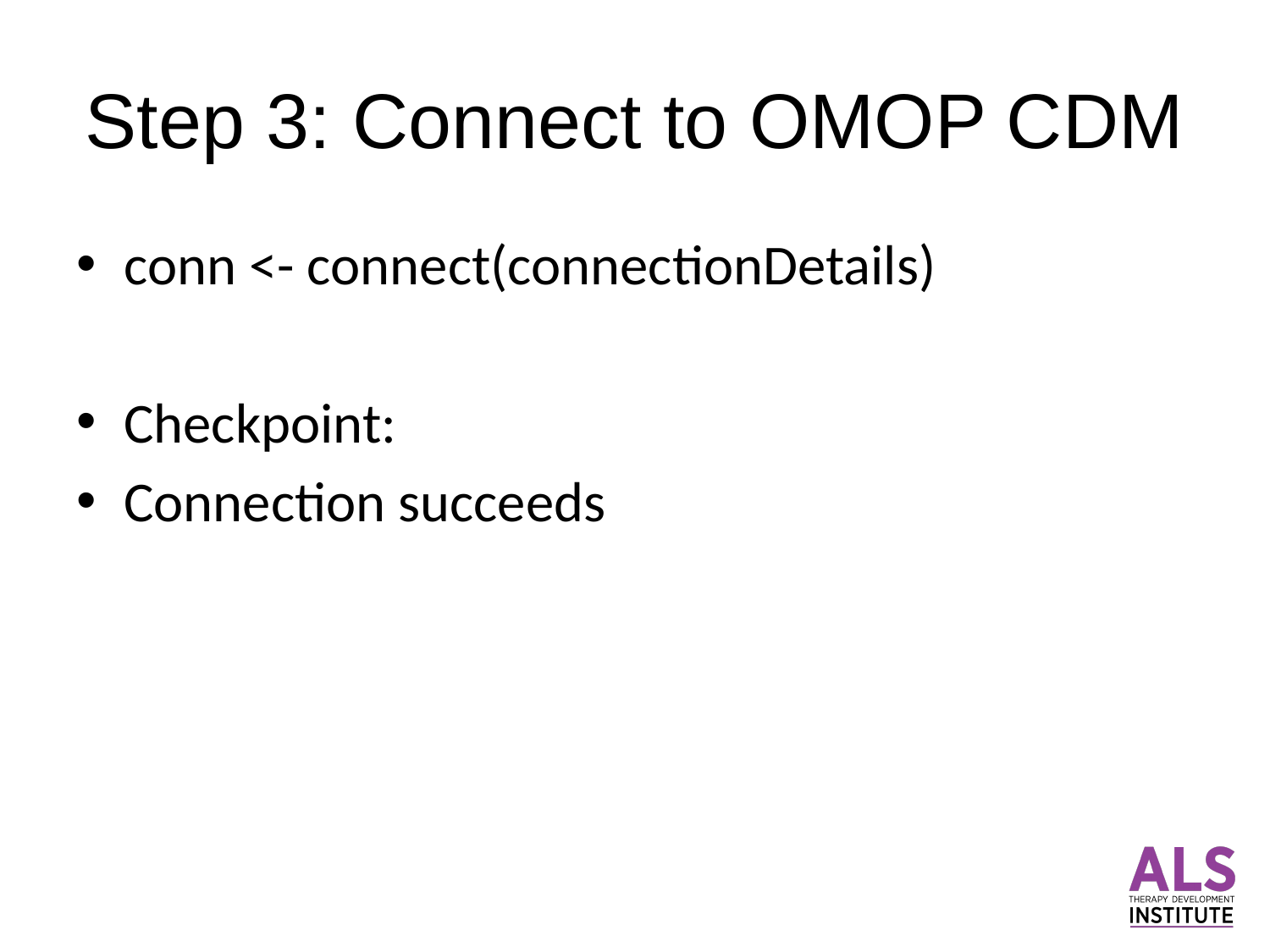

# Step 3: Connect to OMOP CDM
conn <- connect(connectionDetails)

Checkpoint:
Connection succeeds